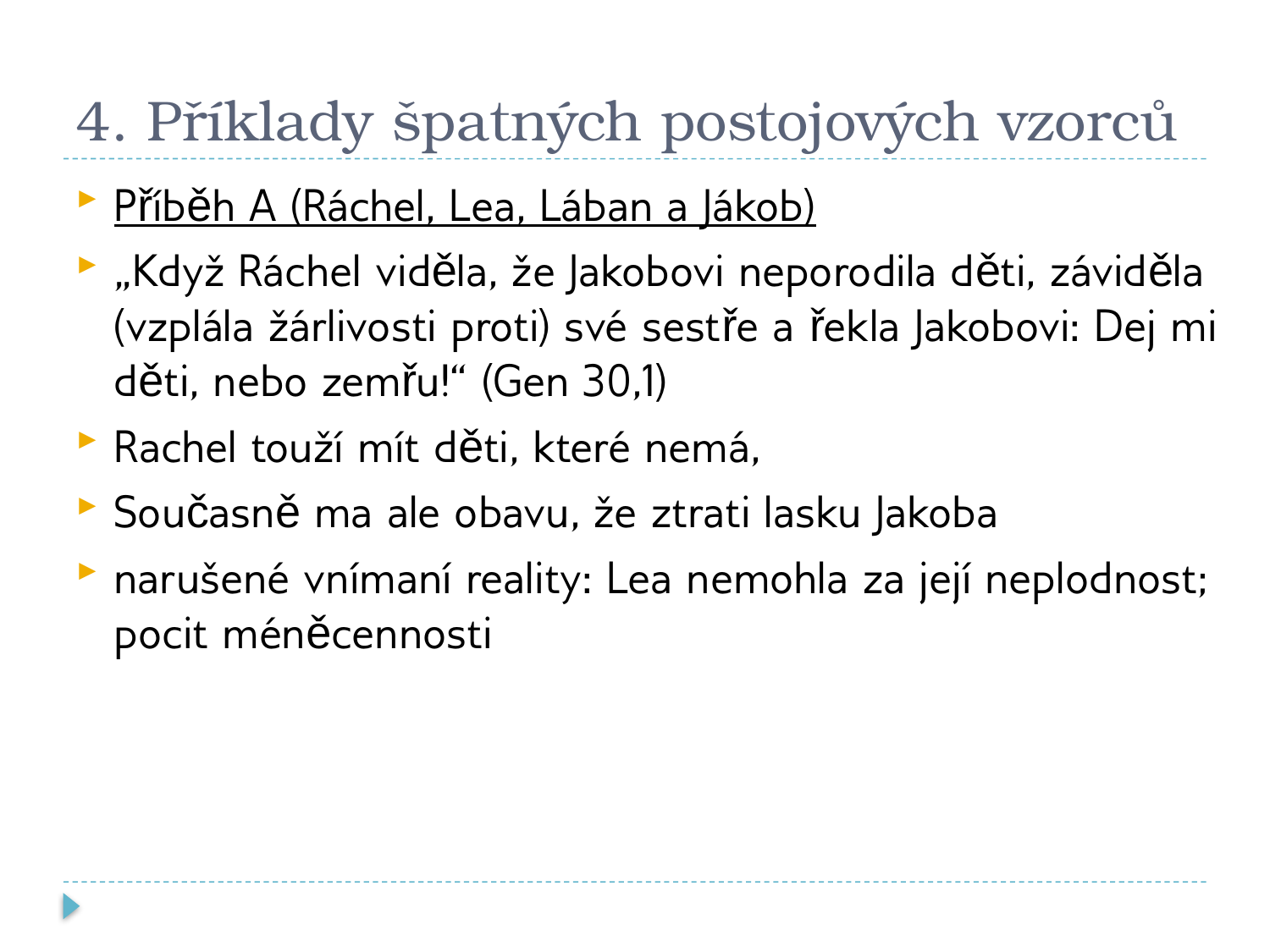

# 4. Příklady špatných postojových vzorců
Příběh A (Ráchel, Lea, Lában a Jákob)
„Když Ráchel viděla, že Jakobovi neporodila děti, záviděla (vzplála žárlivosti proti) své sestře a řekla Jakobovi: Dej mi děti, nebo zemřu!“ (Gen 30,1)
Rachel touží mít děti, které nemá,
Současně ma ale obavu, že ztrati lasku Jakoba
narušené vnímaní reality: Lea nemohla za její neplodnost; pocit méněcennosti